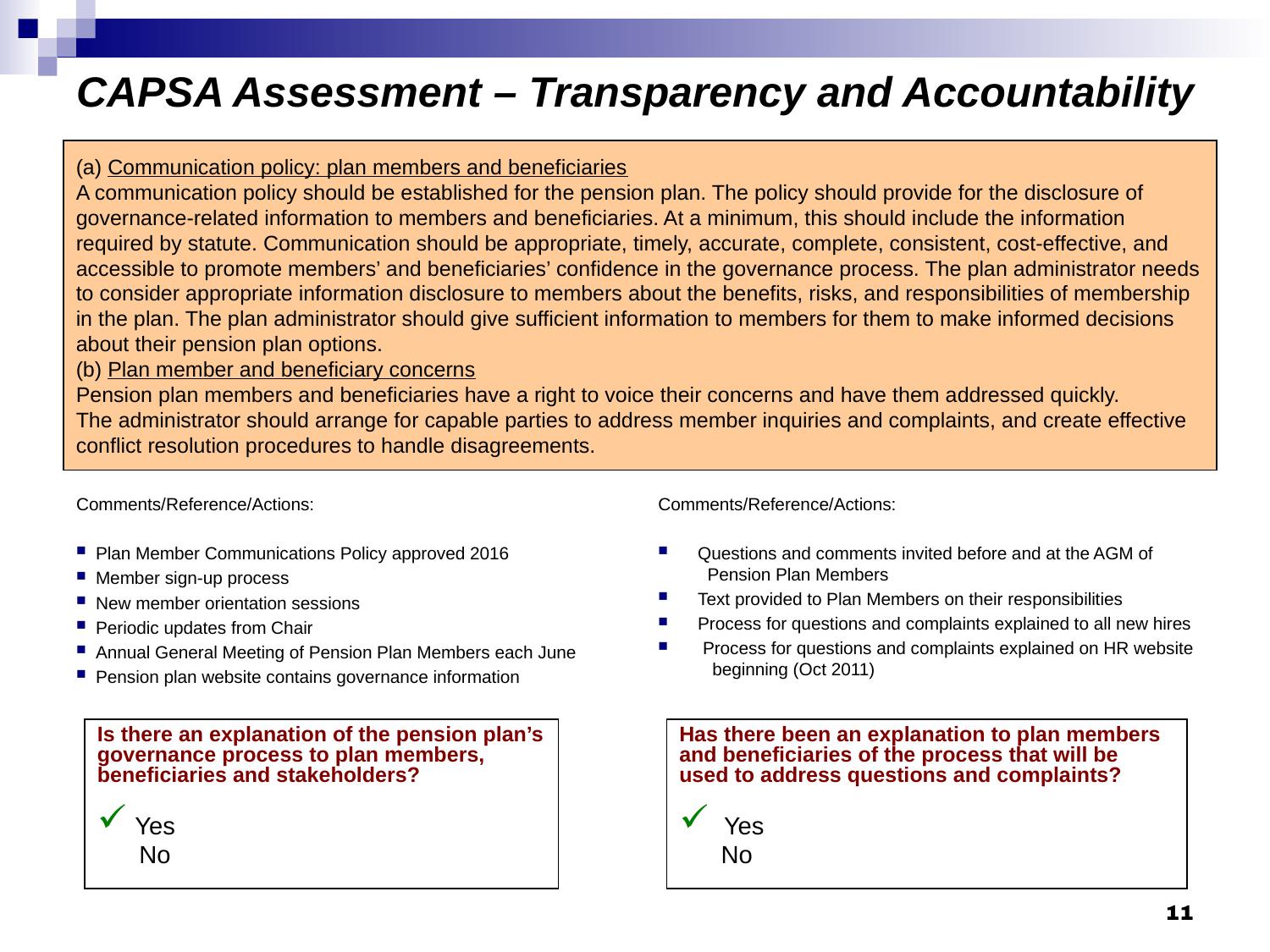

# CAPSA Assessment – Transparency and Accountability

(a) Communication policy: plan members and beneficiaries
A communication policy should be established for the pension plan. The policy should provide for the disclosure of governance-related information to members and beneficiaries. At a minimum, this should include the information required by statute. Communication should be appropriate, timely, accurate, complete, consistent, cost-effective, and accessible to promote members’ and beneficiaries’ confidence in the governance process. The plan administrator needs to consider appropriate information disclosure to members about the benefits, risks, and responsibilities of membership in the plan. The plan administrator should give sufficient information to members for them to make informed decisions about their pension plan options.
(b) Plan member and beneficiary concerns
Pension plan members and beneficiaries have a right to voice their concerns and have them addressed quickly.
The administrator should arrange for capable parties to address member inquiries and complaints, and create effective conflict resolution procedures to handle disagreements.

Comments/Reference/Actions:

  Plan Member Communications Policy approved 2016
  Member sign-up process
  New member orientation sessions
  Periodic updates from Chair
  Annual General Meeting of Pension Plan Members each June
  Pension plan website contains governance information
Comments/Reference/Actions:

  Questions and comments invited before and at the AGM of
    Pension Plan Members
  Text provided to Plan Members on their responsibilities
  Process for questions and complaints explained to all new hires
   Process for questions and complaints explained on HR website
     beginning (Oct 2011)

Is there an explanation of the pension plan’s governance process to plan members, beneficiaries and stakeholders?

 Yes
      No
Has there been an explanation to plan members and beneficiaries of the process that will be used to address questions and complaints?

  Yes
      No
11